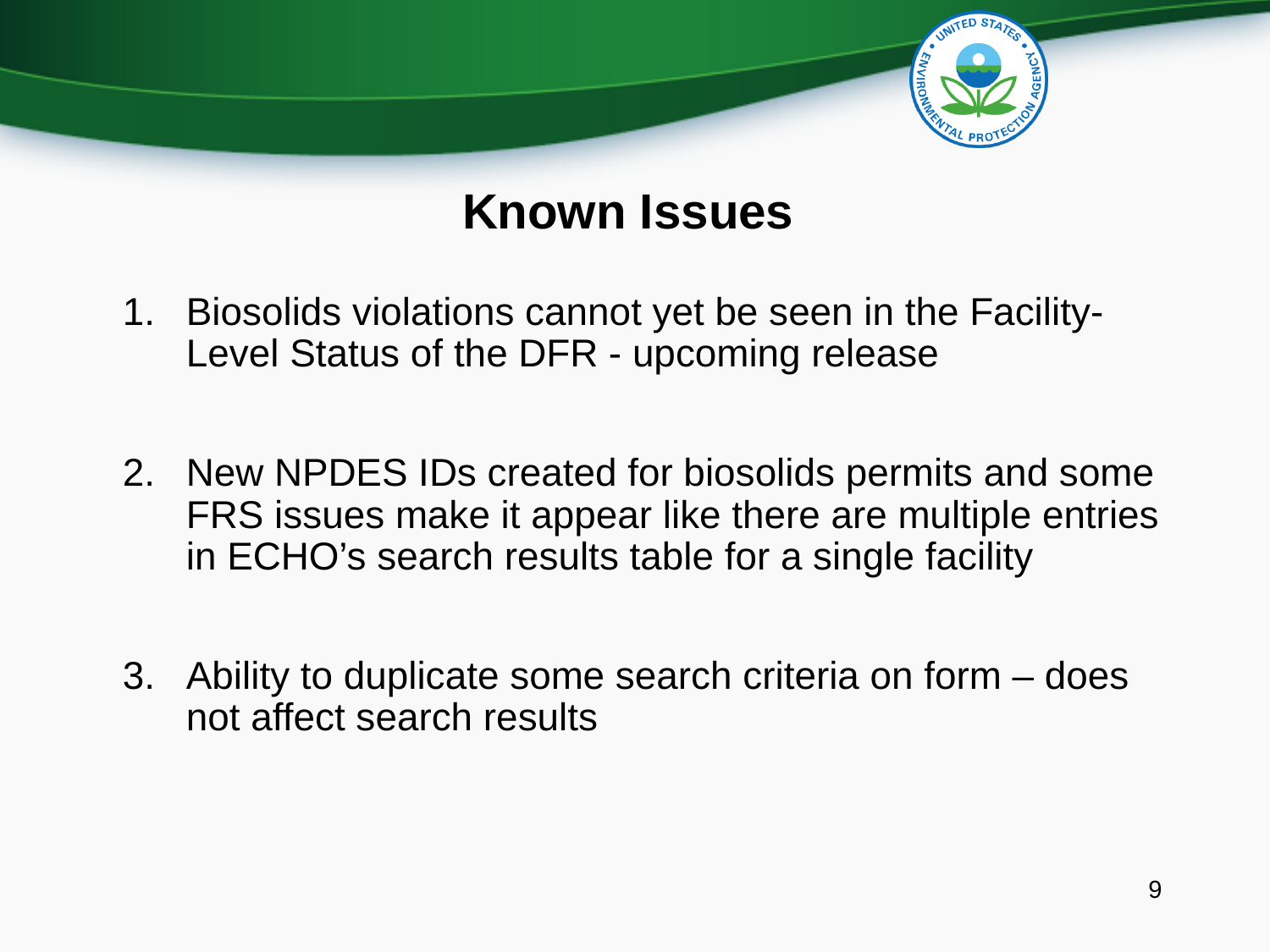

# Known Issues
Biosolids violations cannot yet be seen in the Facility-Level Status of the DFR - upcoming release

New NPDES IDs created for biosolids permits and some FRS issues make it appear like there are multiple entries in ECHO’s search results table for a single facility

Ability to duplicate some search criteria on form – does not affect search results

9